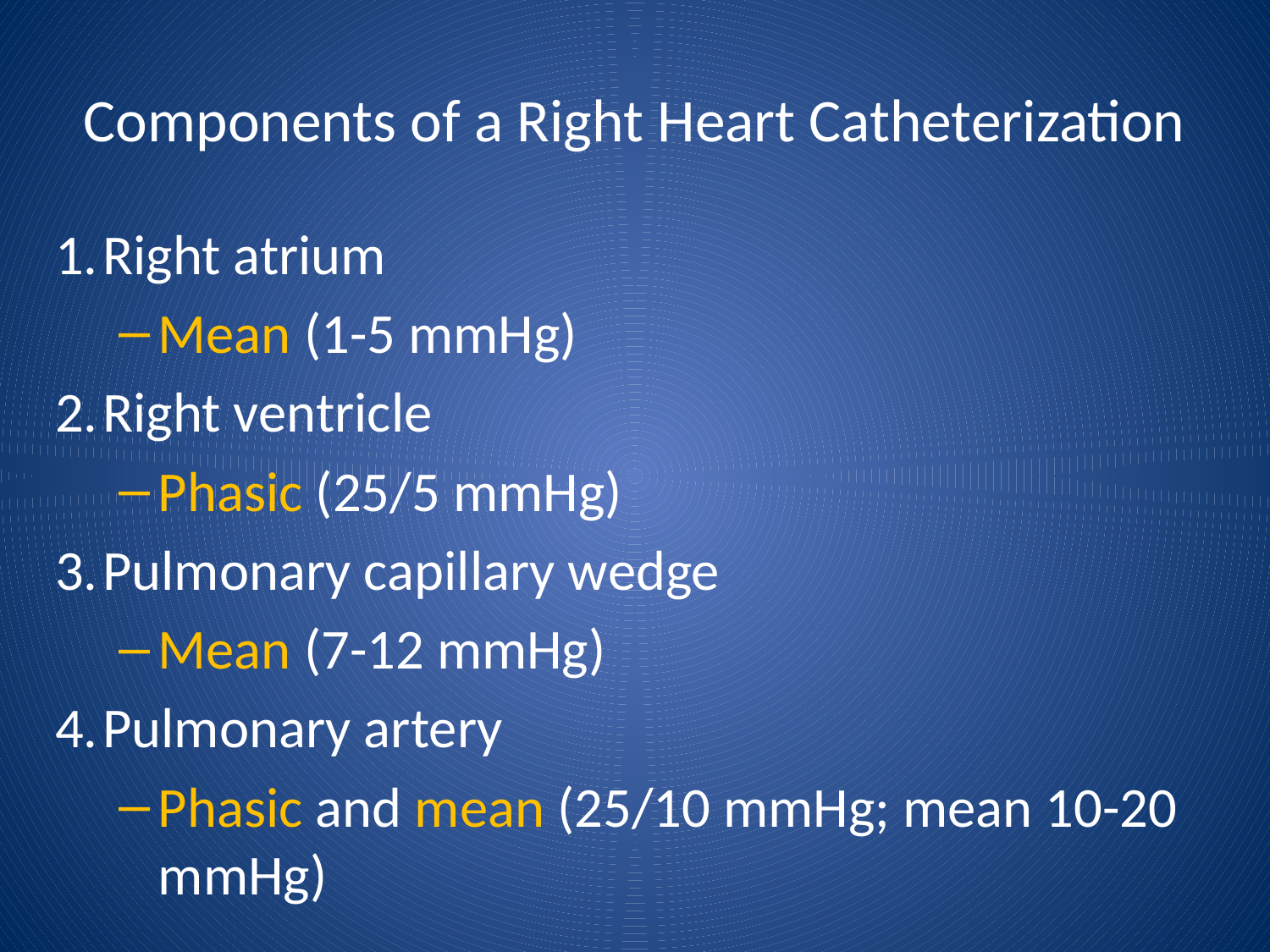

# Components of a Right Heart Catheterization
Right atrium
Mean (1-5 mmHg)
Right ventricle
Phasic (25/5 mmHg)
Pulmonary capillary wedge
Mean (7-12 mmHg)
Pulmonary artery
Phasic and mean (25/10 mmHg; mean 10-20 mmHg)